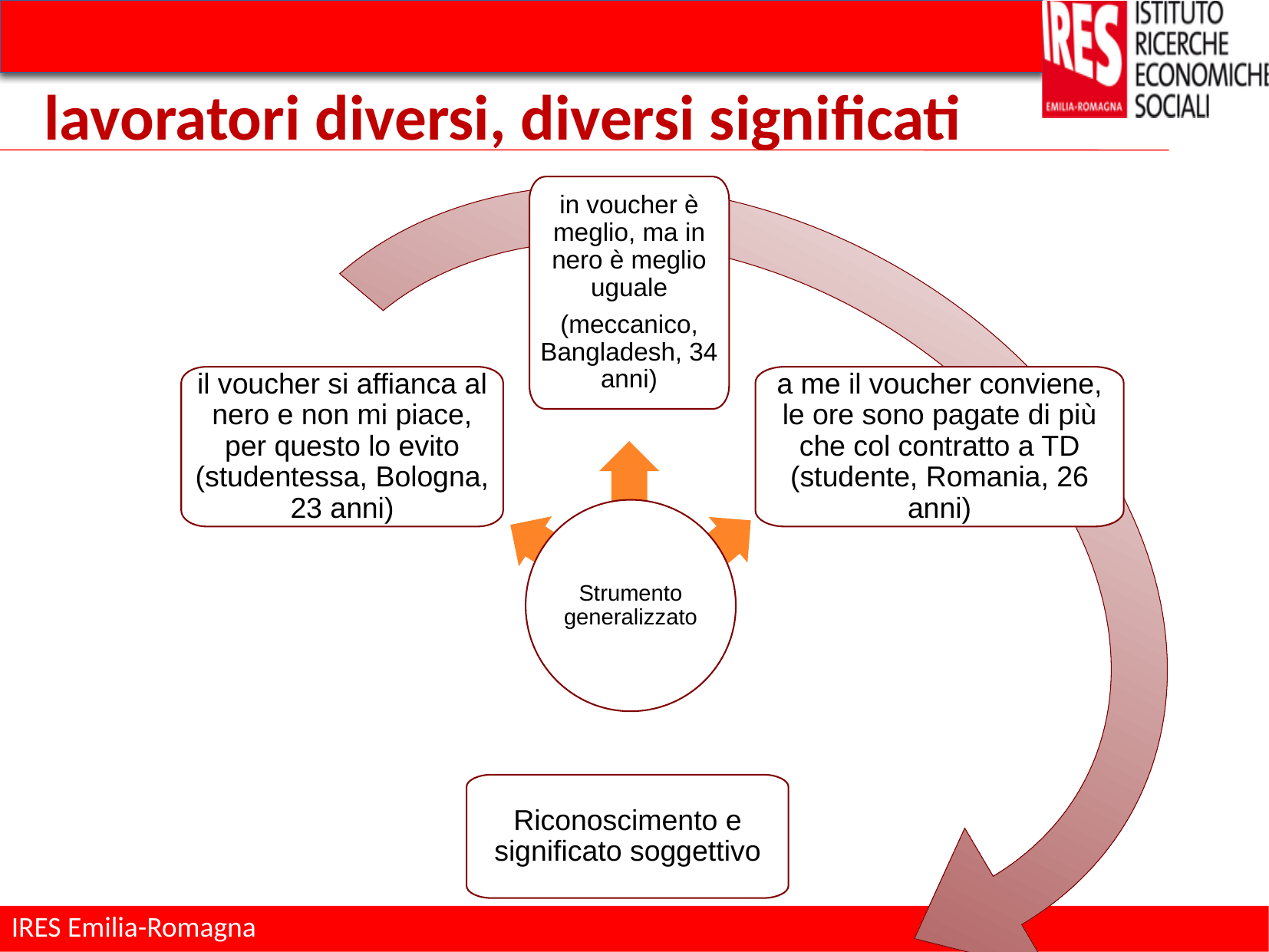

lavoratori diversi, diversi significati
in voucher è meglio, ma in nero è meglio uguale
(meccanico, Bangladesh, 34 anni)
il voucher si affianca al nero e non mi piace, per questo lo evito (studentessa, Bologna, 23 anni)
a me il voucher conviene, le ore sono pagate di più che col contratto a TD (studente, Romania, 26 anni)

Strumento generalizzato

Riconoscimento e significato soggettivo